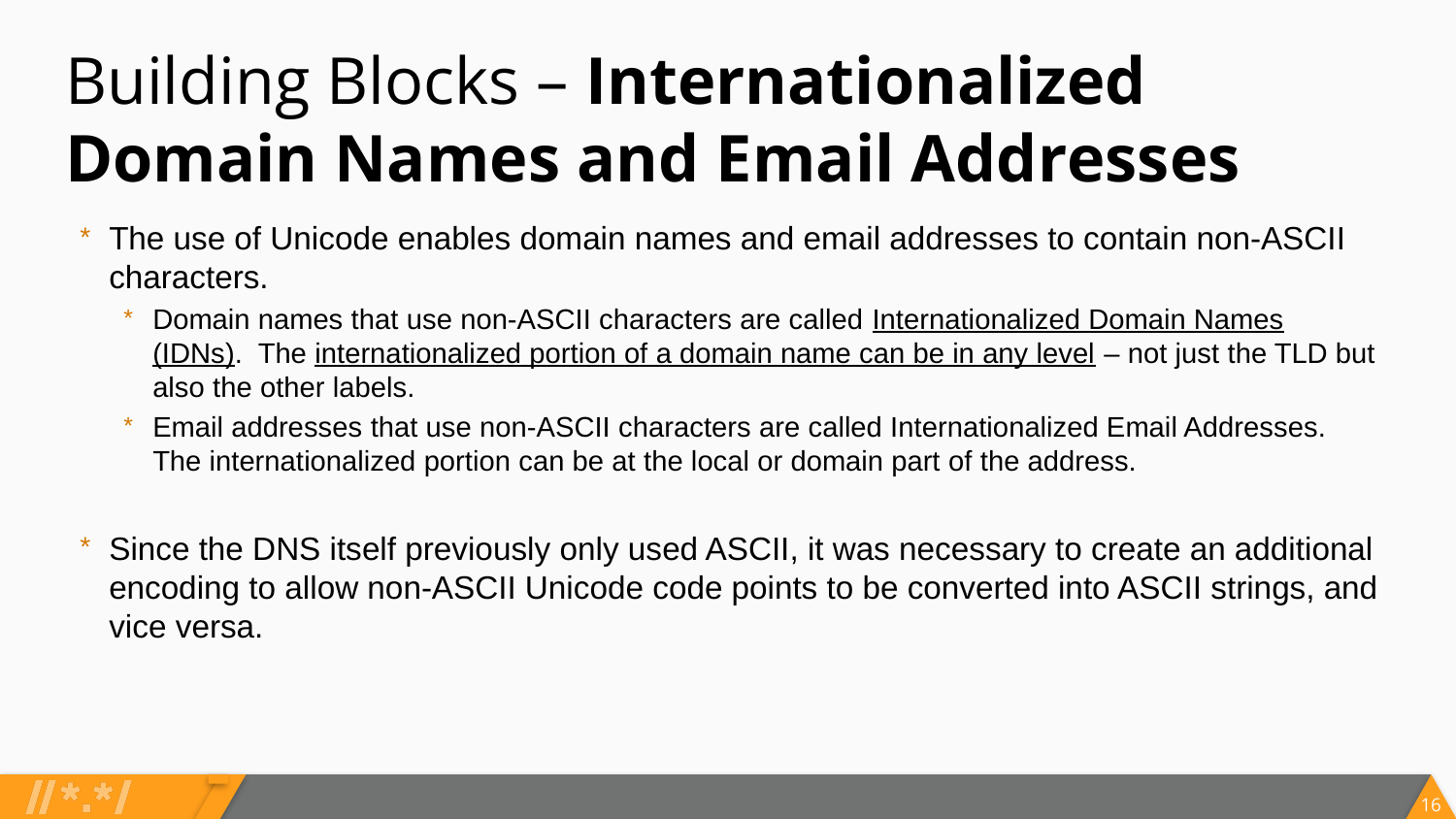

# Building Blocks – Internationalized Domain Names and Email Addresses
The use of Unicode enables domain names and email addresses to contain non-ASCII characters.
Domain names that use non-ASCII characters are called Internationalized Domain Names (IDNs).  The internationalized portion of a domain name can be in any level – not just the TLD but also the other labels.
Email addresses that use non-ASCII characters are called Internationalized Email Addresses.  The internationalized portion can be at the local or domain part of the address.

Since the DNS itself previously only used ASCII, it was necessary to create an additional encoding to allow non-ASCII Unicode code points to be converted into ASCII strings, and vice versa.